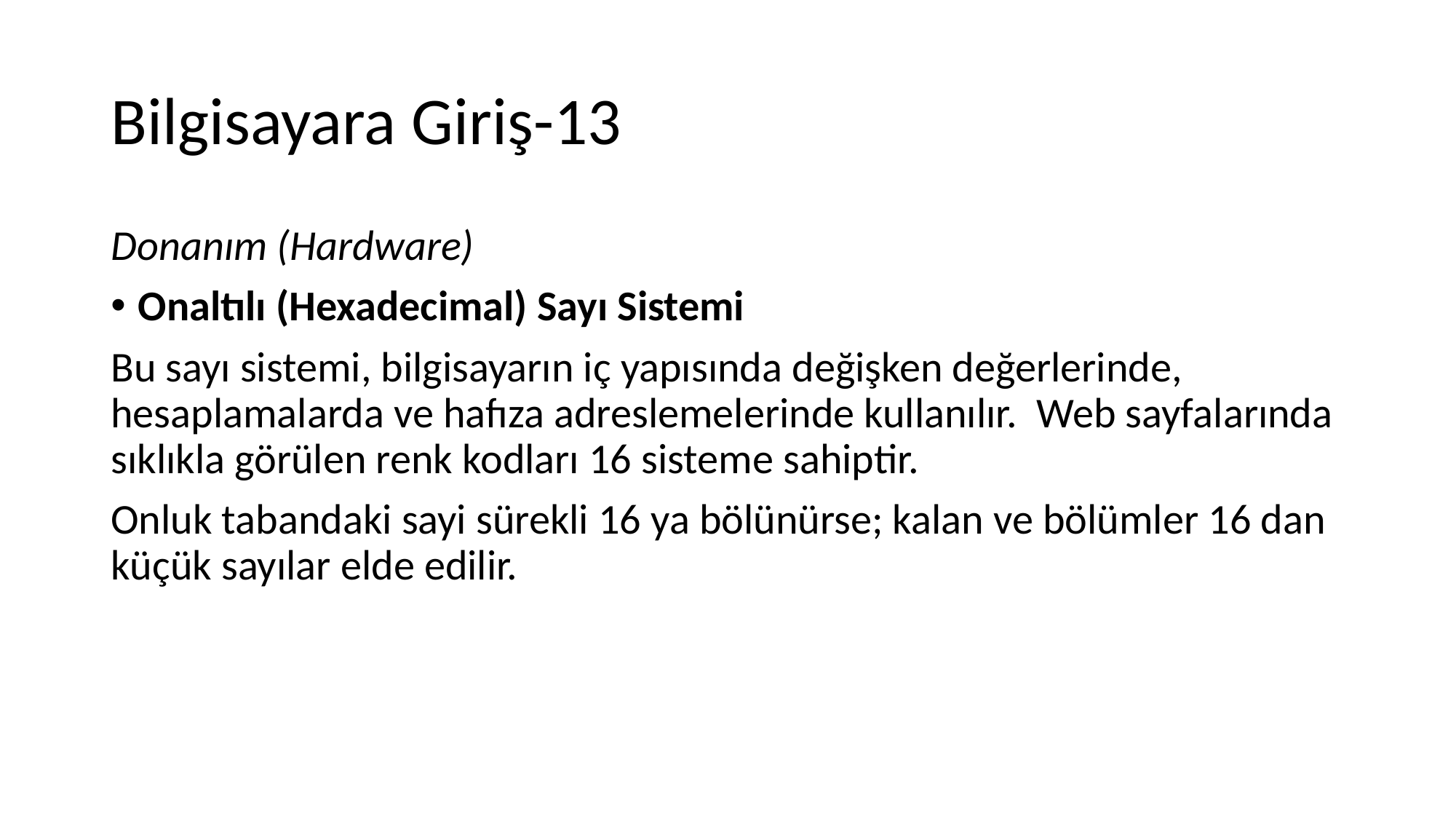

# Bilgisayara Giriş-13
Donanım (Hardware)
Onaltılı (Hexadecimal) Sayı Sistemi
Bu sayı sistemi, bilgisayarın iç yapısında değişken değerlerinde, hesaplamalarda ve hafıza adreslemelerinde kullanılır.  Web sayfalarında sıklıkla görülen renk kodları 16 sisteme sahiptir.
Onluk tabandaki sayi sürekli 16 ya bölünürse; kalan ve bölümler 16 dan küçük sayılar elde edilir.